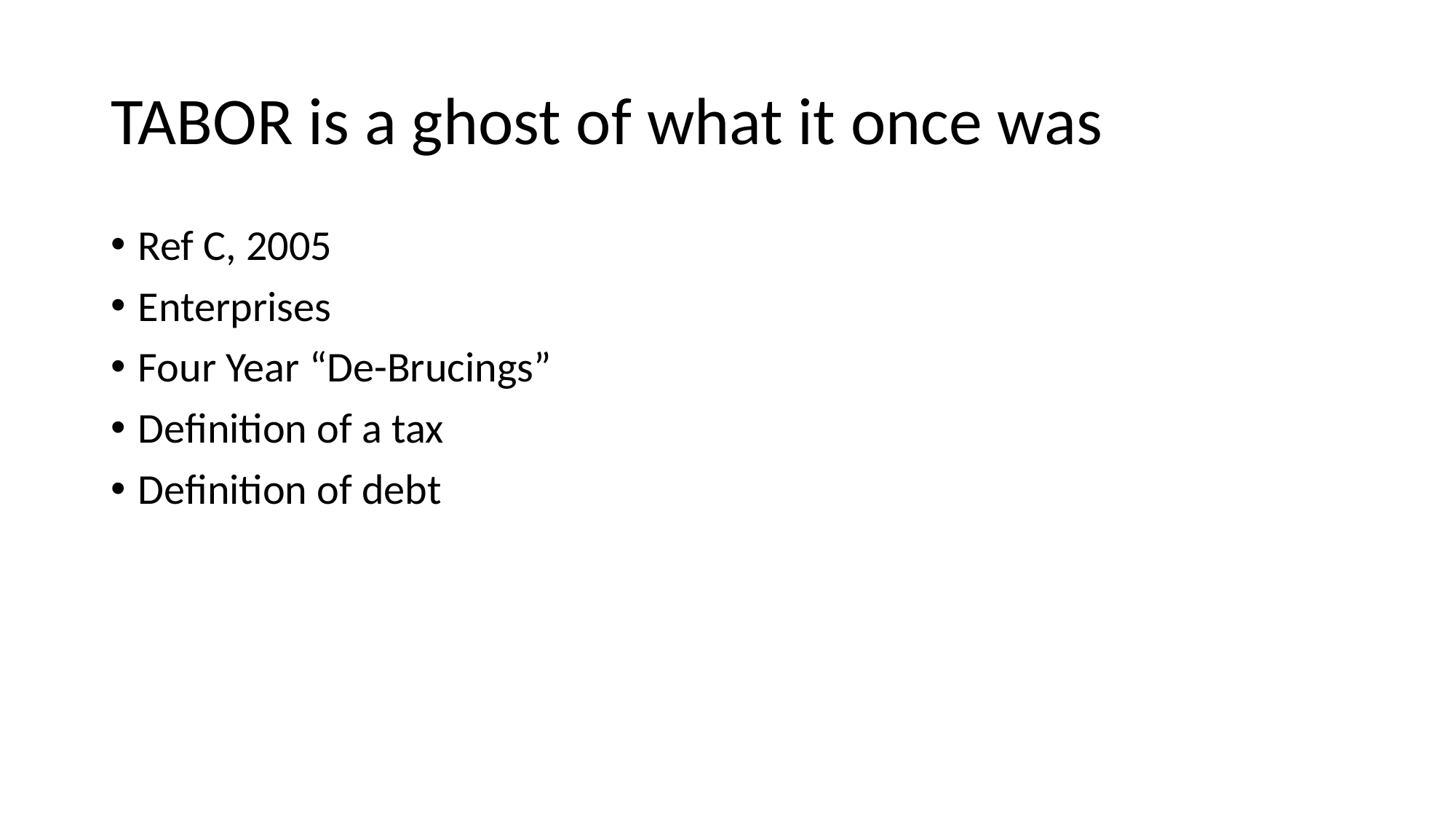

# TABOR is a ghost of what it once was
Ref C, 2005
Enterprises
Four Year “De-Brucings”
Definition of a tax
Definition of debt